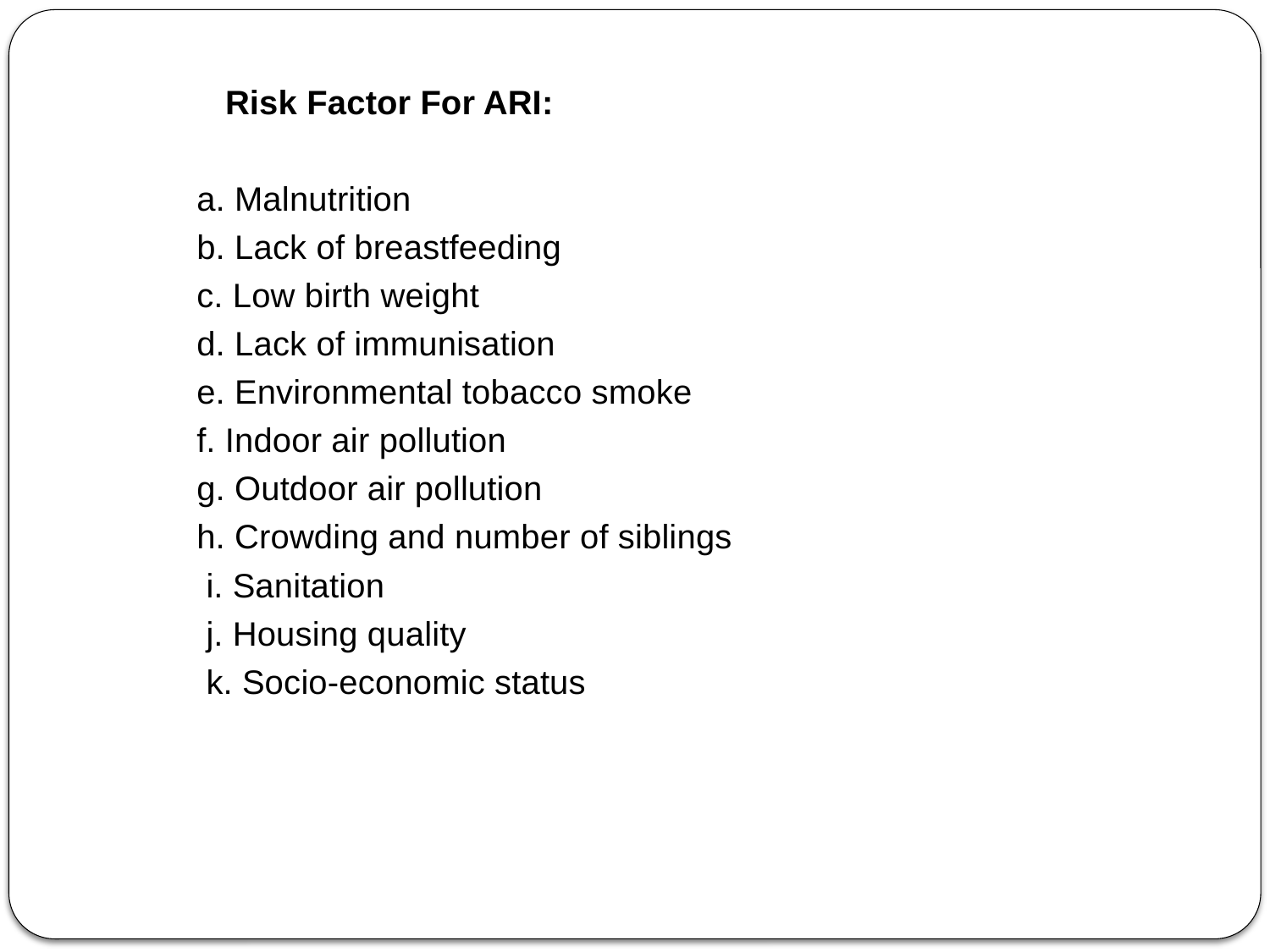

Risk Factor For ARI:

      a. Malnutrition
      b. Lack of breastfeeding
      c. Low birth weight
      d. Lack of immunisation
      e. Environmental tobacco smoke
      f. Indoor air pollution
      g. Outdoor air pollution
      h. Crowding and number of siblings
       i. Sanitation
       j. Housing quality
       k. Socio-economic status